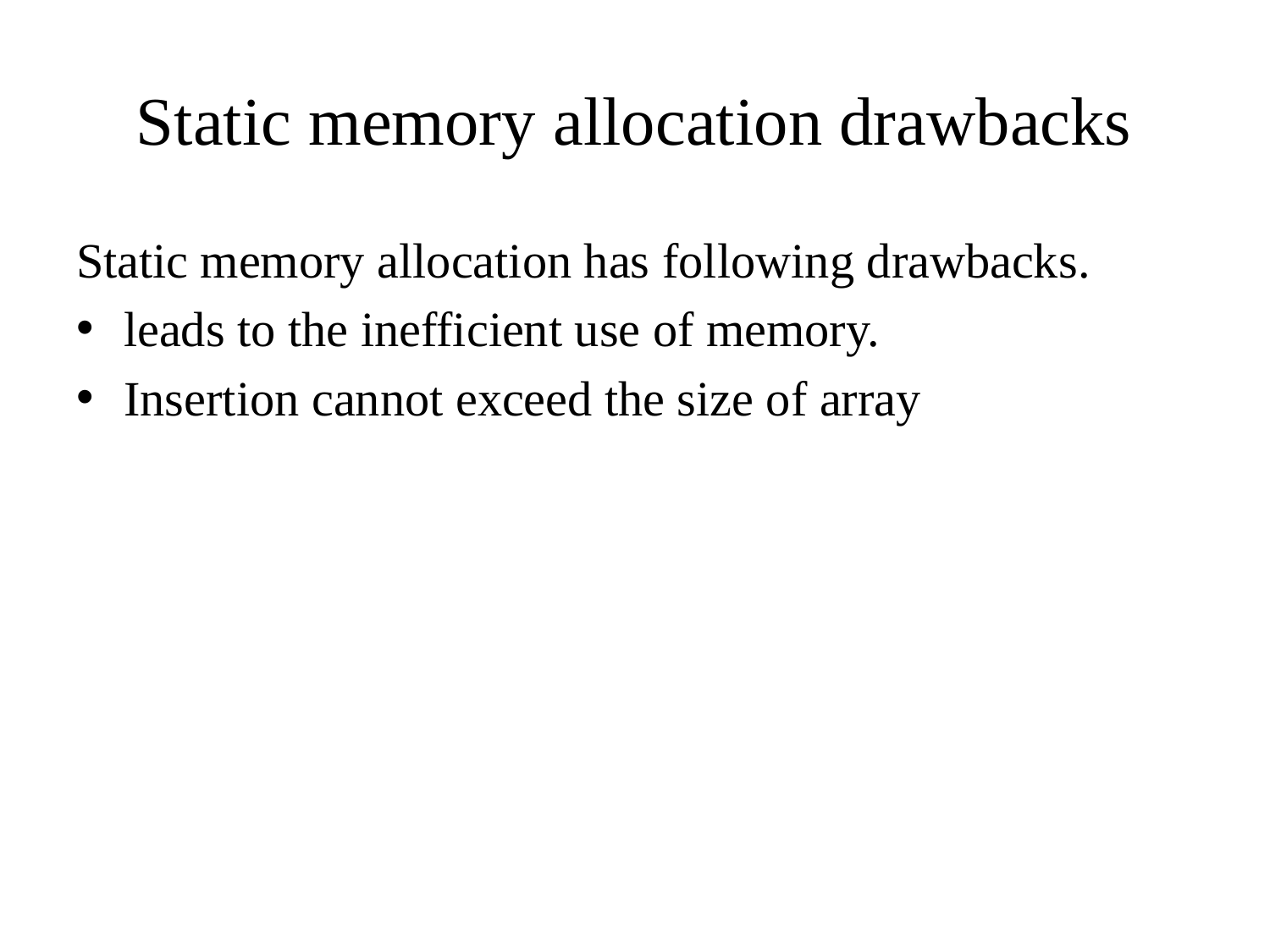

# Static memory allocation drawbacks
Static memory allocation has following drawbacks.
leads to the inefficient use of memory.
Insertion cannot exceed the size of array